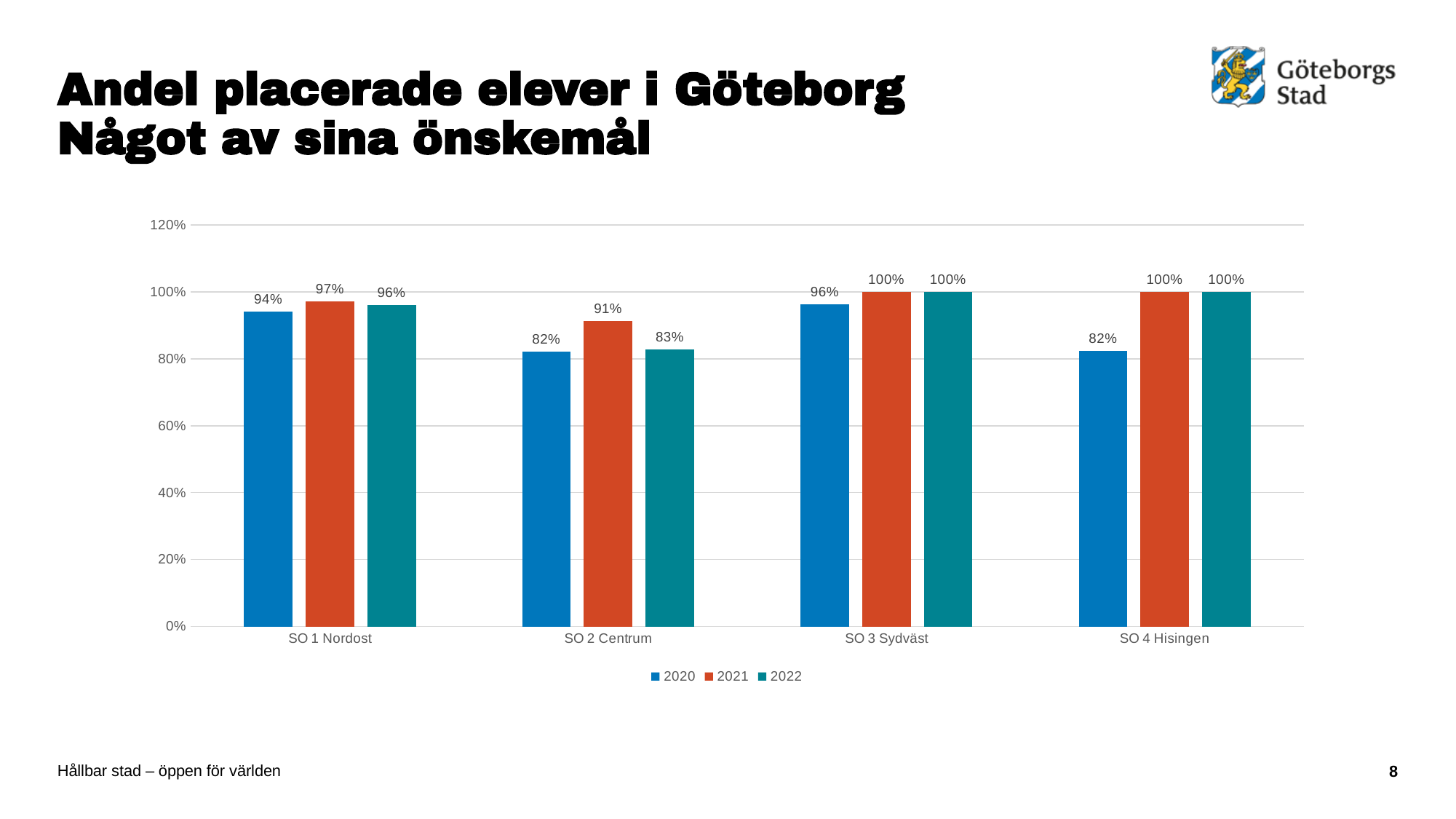

# Andel placerade elever i Göteborg Något av sina önskemål

### Chart

| Category | 2020 | 2021 | 2022 |
|---|---|---|---|
| SO 1 Nordost | 0.9402985074626866 | 0.9722222222222222 | 0.9615384615384616 |
| SO 2 Centrum | 0.8205128205128205 | 0.9125 | 0.8289473684210527 |
| SO 3 Sydväst | 0.9636363636363636 | 1.0 | 1.0 |
| SO 4 Hisingen | 0.8235294117647058 | 1.0 | 1.0 |